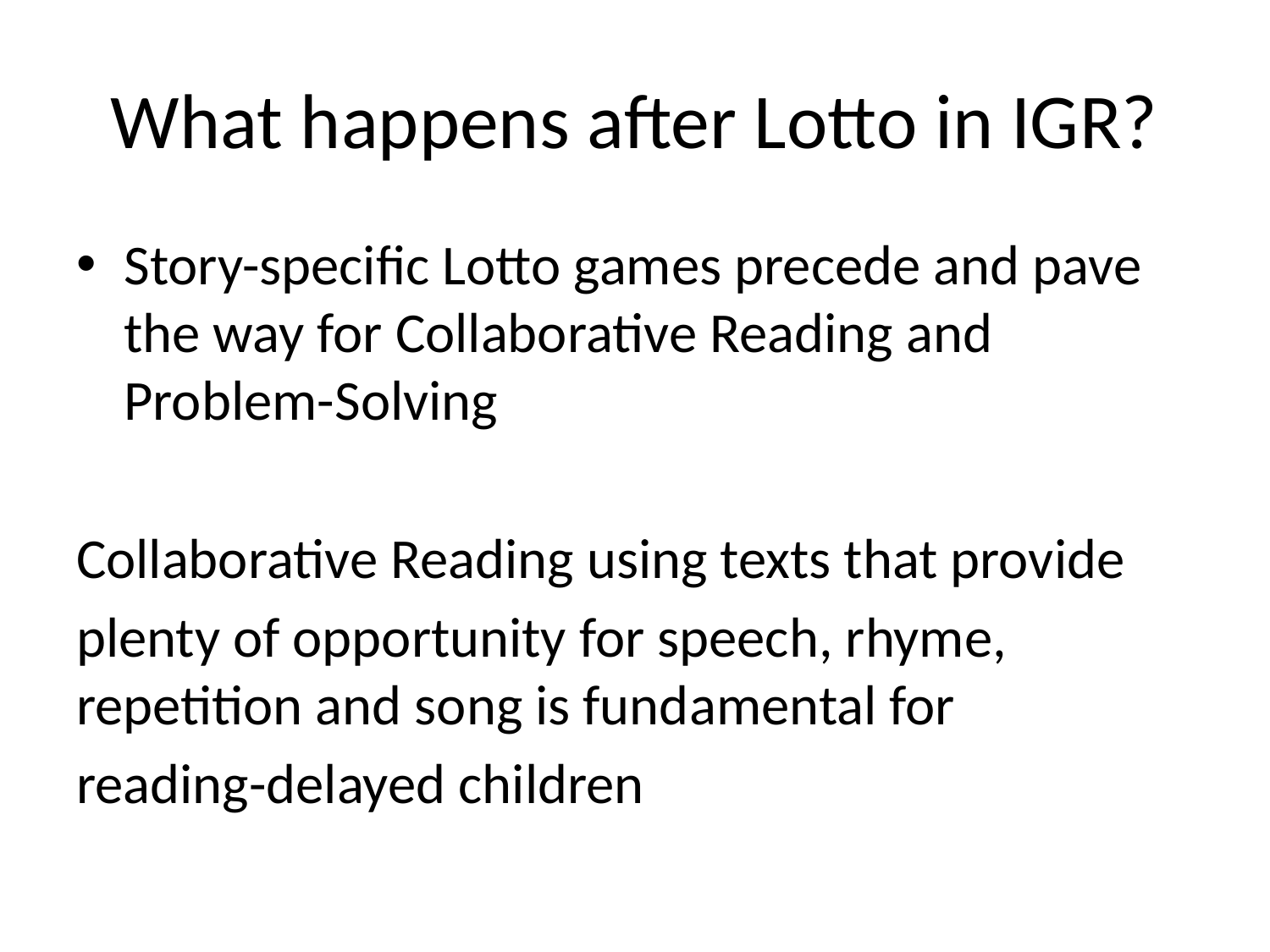

# What happens after Lotto in IGR?
Story-specific Lotto games precede and pave the way for Collaborative Reading and Problem-Solving

Collaborative Reading using texts that provide
plenty of opportunity for speech, rhyme, repetition and song is fundamental for
reading-delayed children